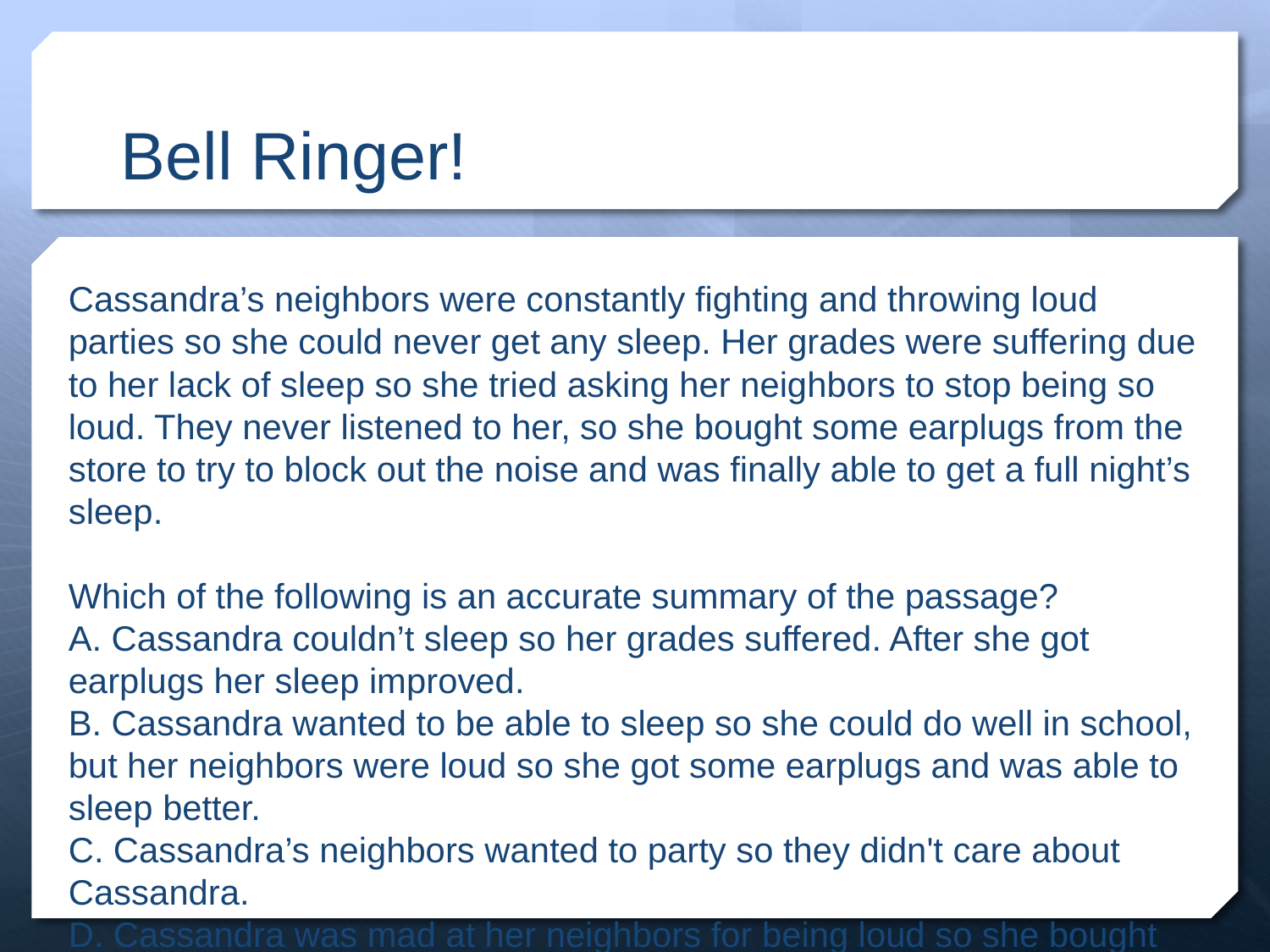

# Bell Ringer!
Cassandra’s neighbors were constantly fighting and throwing loud parties so she could never get any sleep. Her grades were suffering due to her lack of sleep so she tried asking her neighbors to stop being so loud. They never listened to her, so she bought some earplugs from the store to try to block out the noise and was finally able to get a full night’s sleep.

Which of the following is an accurate summary of the passage?
A. Cassandra couldn’t sleep so her grades suffered. After she got earplugs her sleep improved.
B. Cassandra wanted to be able to sleep so she could do well in school, but her neighbors were loud so she got some earplugs and was able to sleep better.
C. Cassandra’s neighbors wanted to party so they didn't care about Cassandra.
D. Cassandra was mad at her neighbors for being loud so she bought earplugs to block them out.